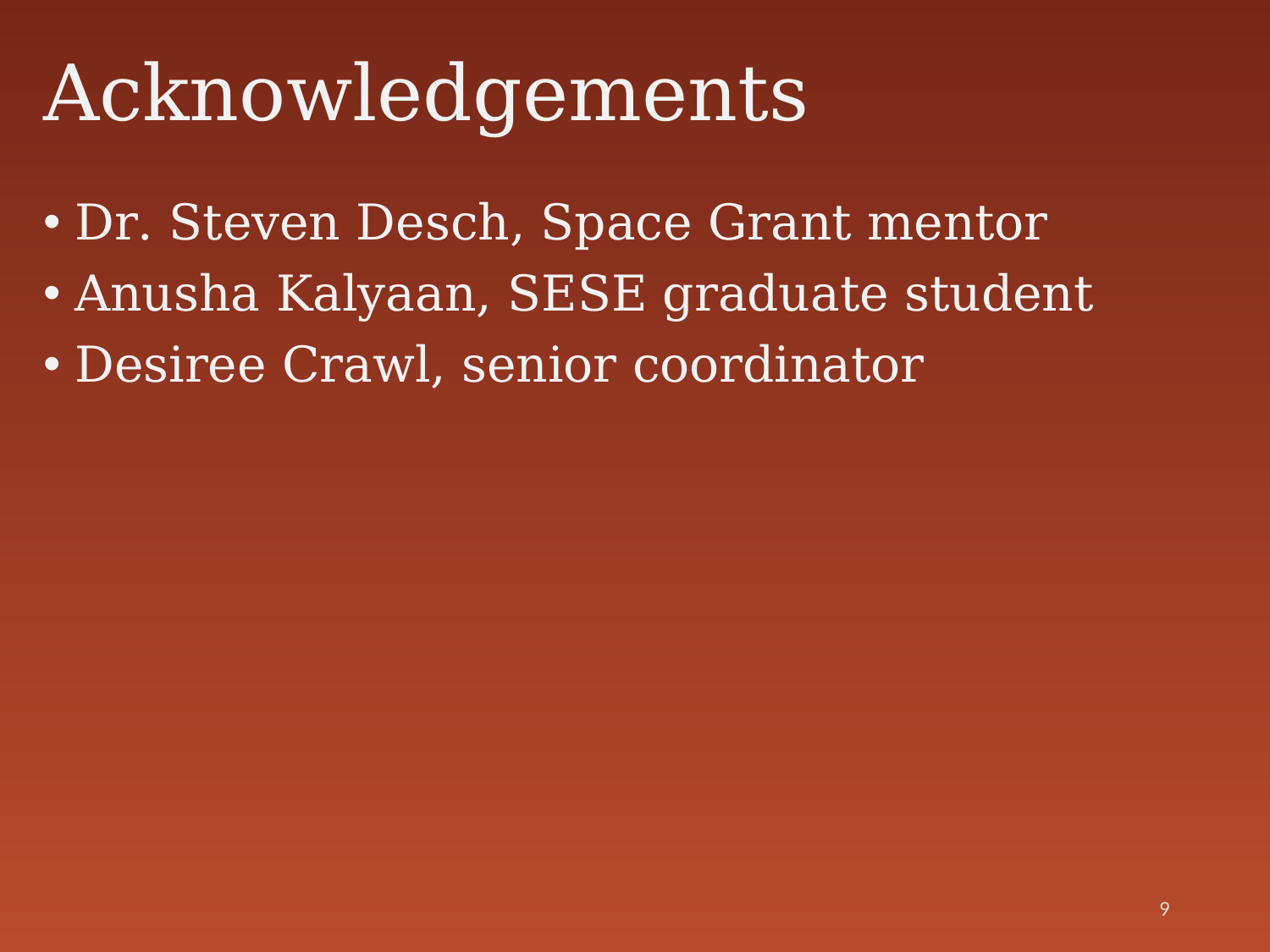

# Acknowledgements
Dr. Steven Desch, Space Grant mentor
Anusha Kalyaan, SESE graduate student
Desiree Crawl, senior coordinator
9